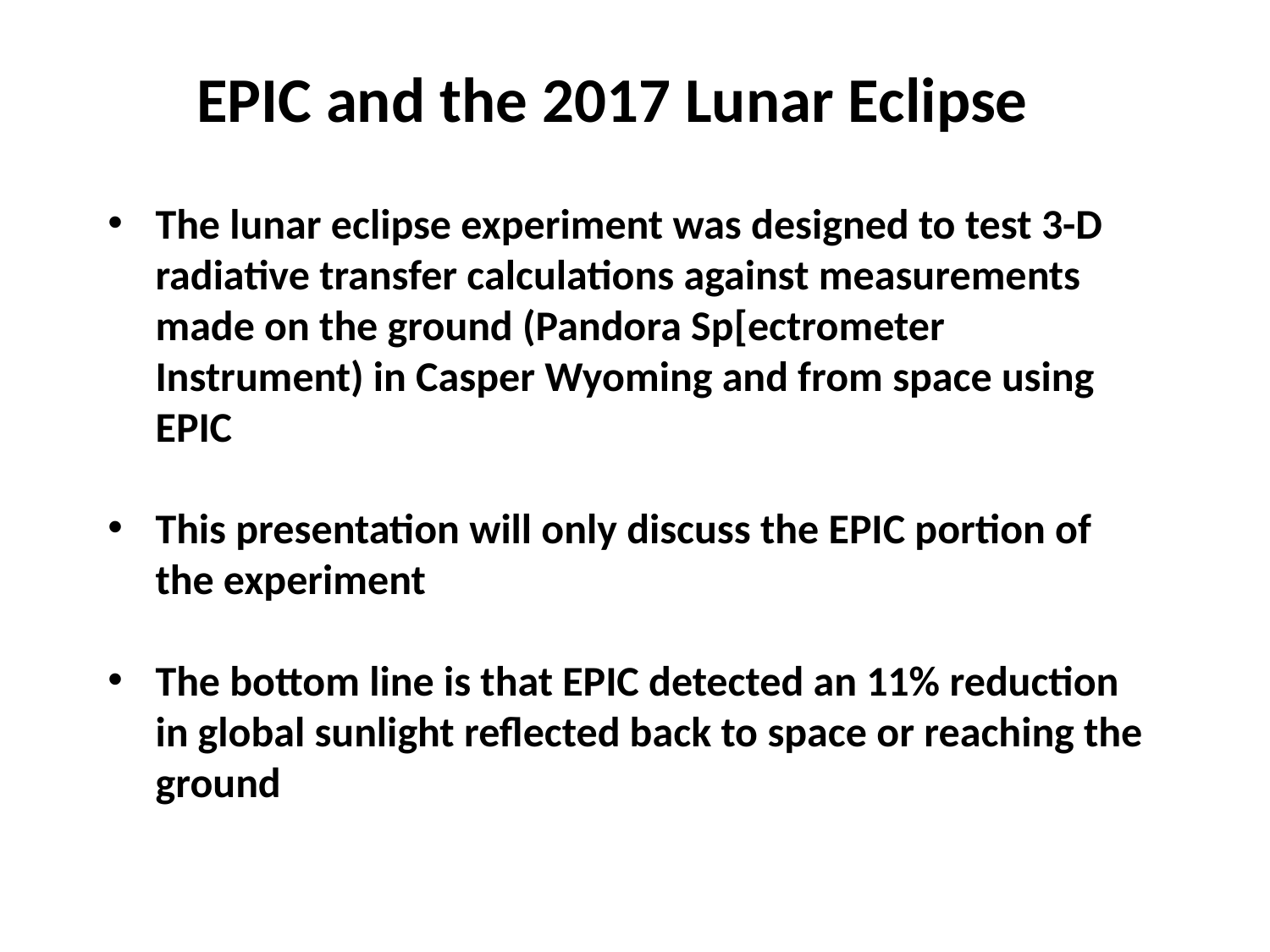

EPIC and the 2017 Lunar Eclipse
The lunar eclipse experiment was designed to test 3-D radiative transfer calculations against measurements made on the ground (Pandora Sp[ectrometer Instrument) in Casper Wyoming and from space using EPIC

This presentation will only discuss the EPIC portion of the experiment

The bottom line is that EPIC detected an 11% reduction in global sunlight reflected back to space or reaching the ground